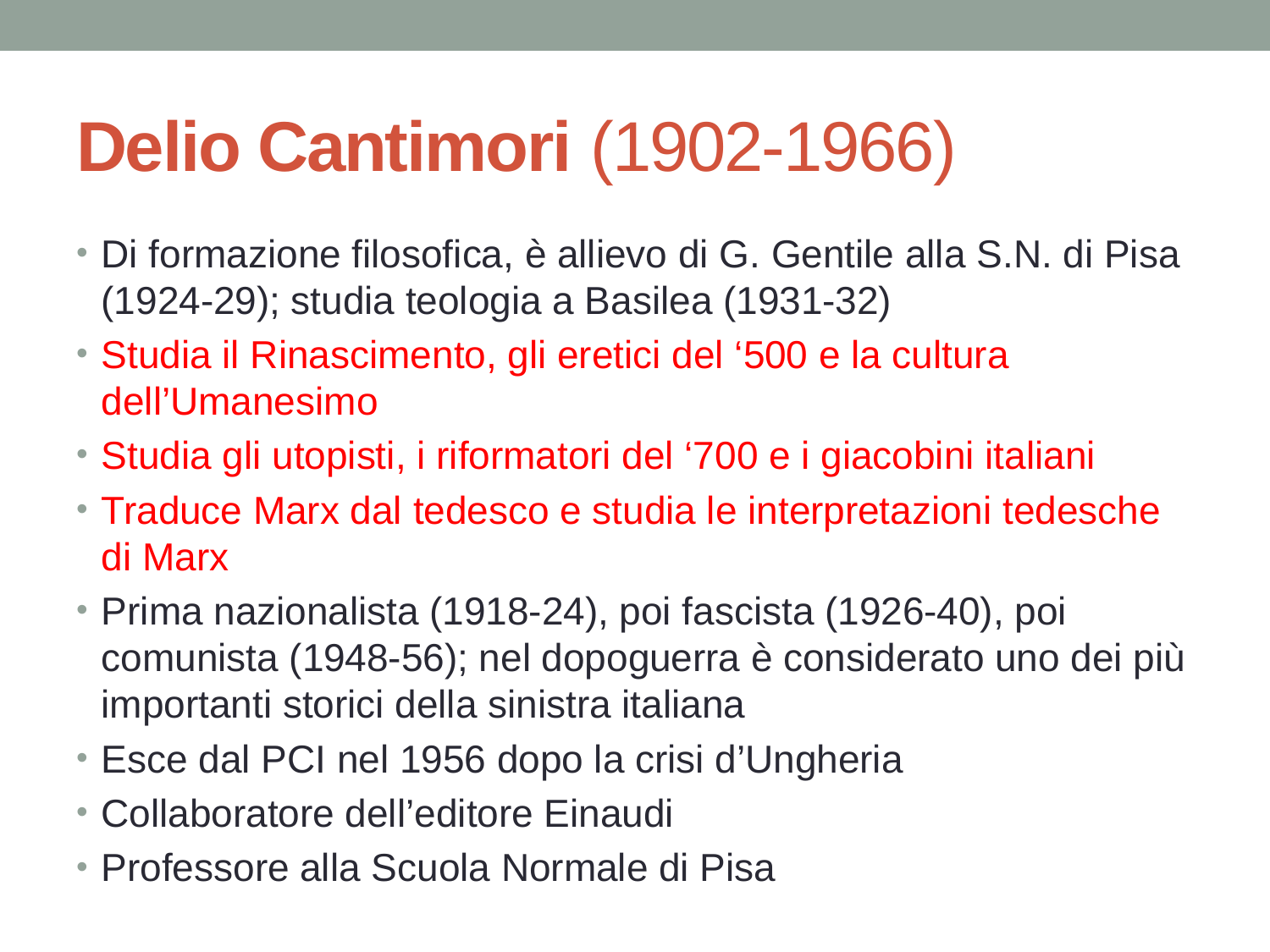

# Delio Cantimori (1902-1966)
Di formazione filosofica, è allievo di G. Gentile alla S.N. di Pisa (1924-29); studia teologia a Basilea (1931-32)
Studia il Rinascimento, gli eretici del ‘500 e la cultura dell’Umanesimo
Studia gli utopisti, i riformatori del ‘700 e i giacobini italiani
Traduce Marx dal tedesco e studia le interpretazioni tedesche di Marx
Prima nazionalista (1918-24), poi fascista (1926-40), poi comunista (1948-56); nel dopoguerra è considerato uno dei più importanti storici della sinistra italiana
Esce dal PCI nel 1956 dopo la crisi d’Ungheria
Collaboratore dell’editore Einaudi
Professore alla Scuola Normale di Pisa